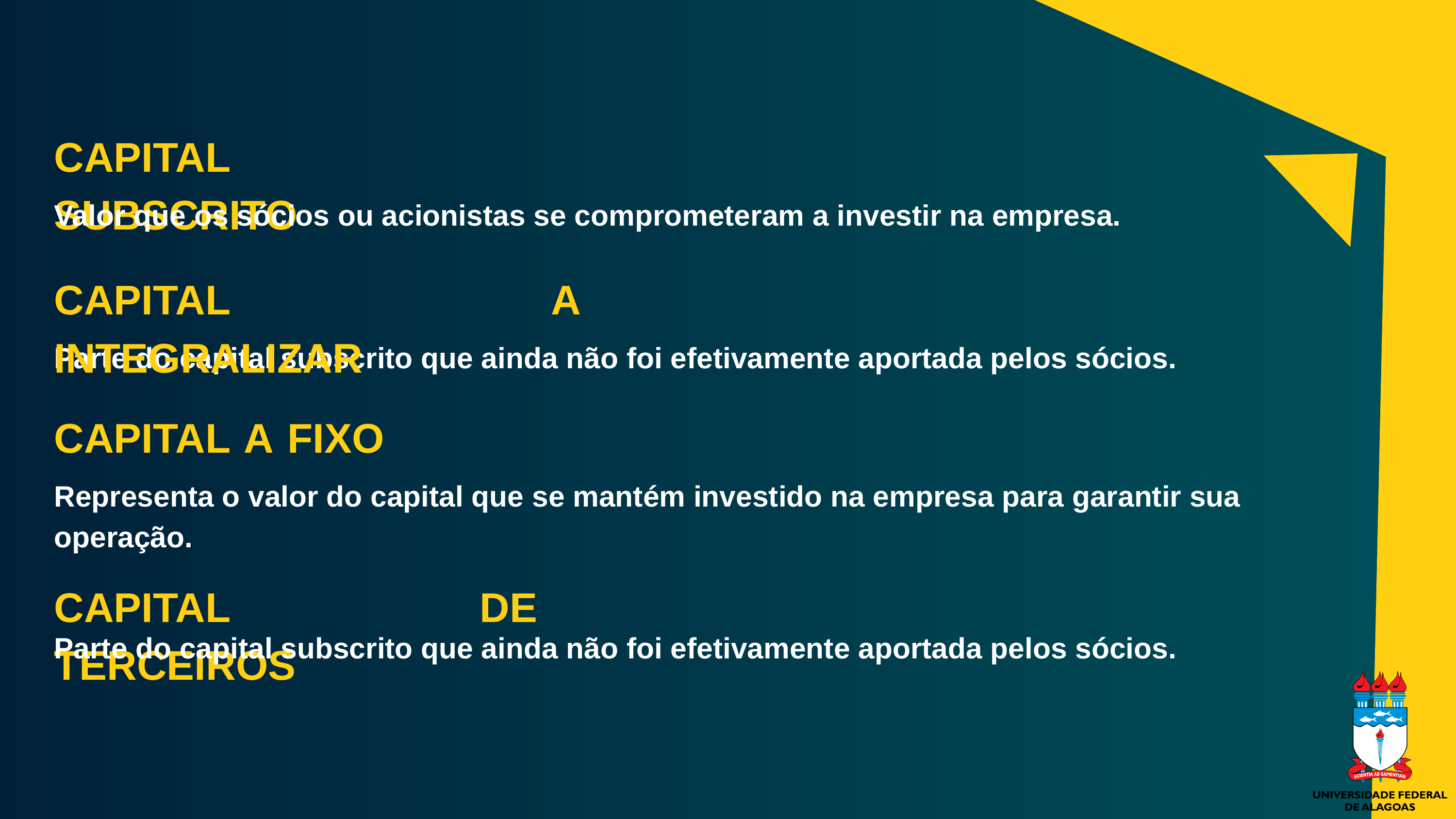

CAPITAL SUBSCRITO

Valor que os sócios ou acionistas se comprometeram a investir na empresa.

CAPITAL A INTEGRALIZAR
Parte do capital subscrito que ainda não foi efetivamente aportada pelos sócios.

CAPITAL A FIXO
Representa o valor do capital que se mantém investido na empresa para garantir sua operação.

CAPITAL DE TERCEIROS
Parte do capital subscrito que ainda não foi efetivamente aportada pelos sócios.